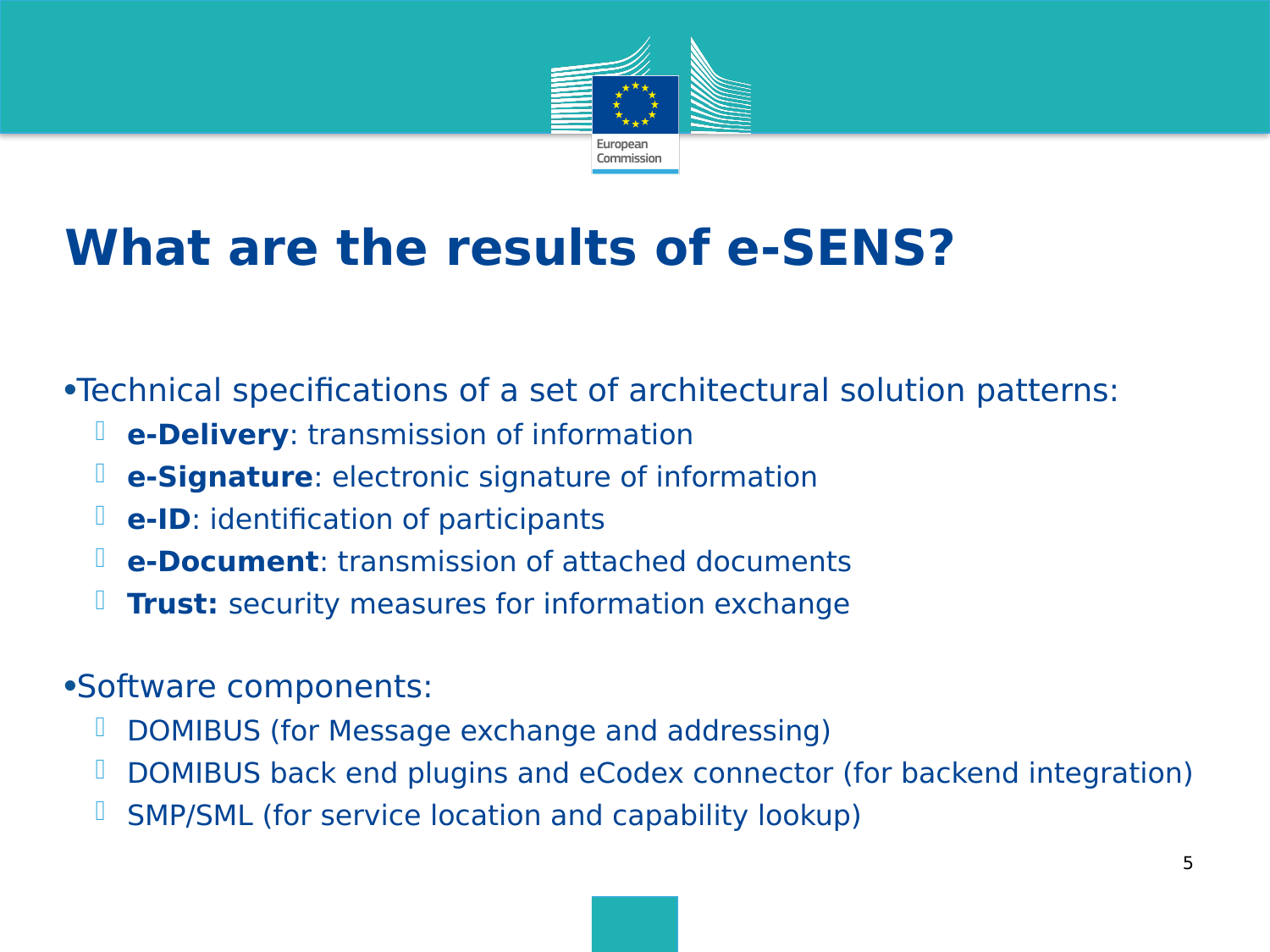

# What are the results of e-SENS?
Technical specifications of a set of architectural solution patterns:
e-Delivery: transmission of information
e-Signature: electronic signature of information
e-ID: identification of participants
e-Document: transmission of attached documents
Trust: security measures for information exchange

Software components:
DOMIBUS (for Message exchange and addressing)
DOMIBUS back end plugins and eCodex connector (for backend integration)
SMP/SML (for service location and capability lookup)
5